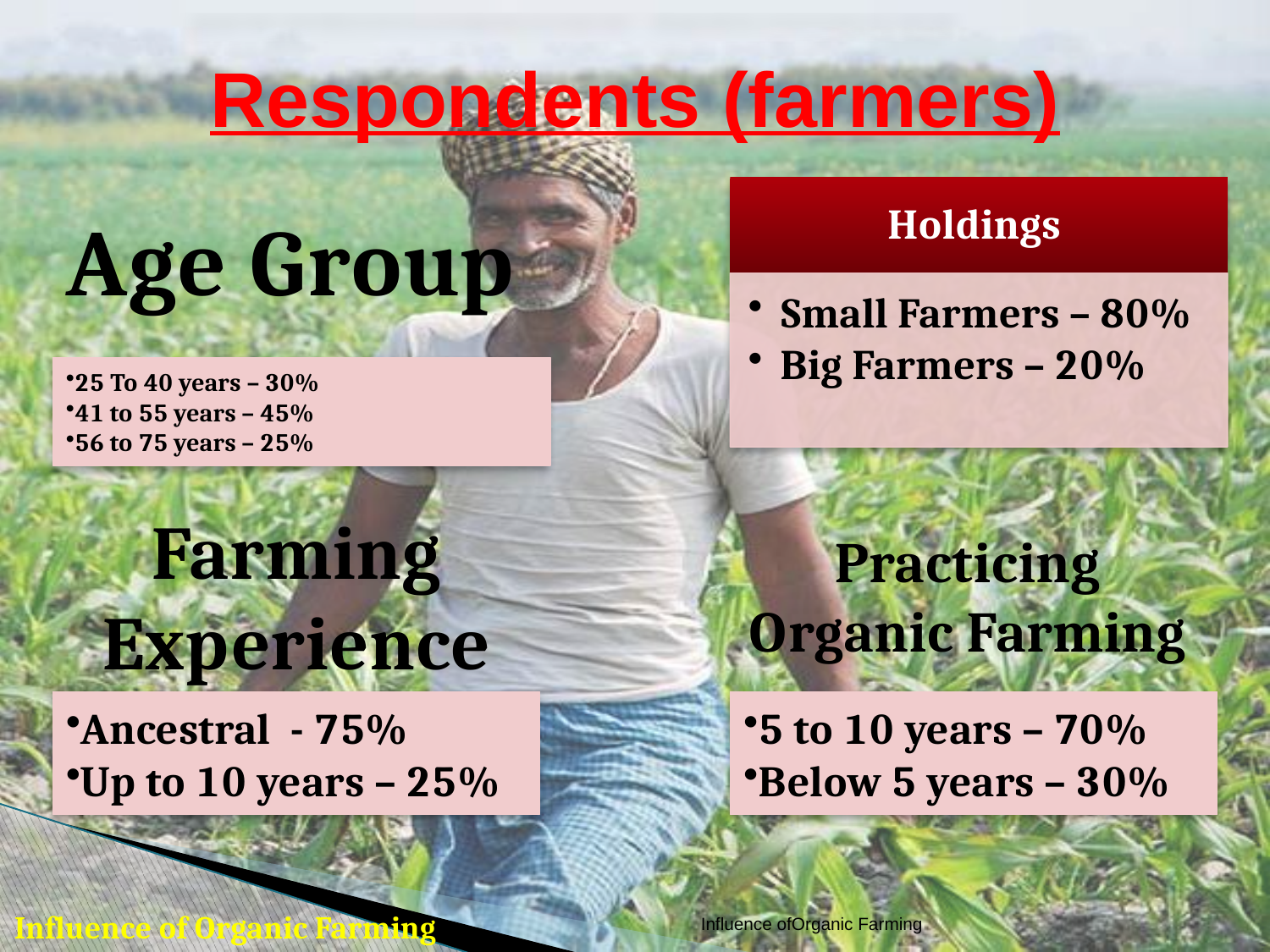

Respondents (farmers)
Age Group
25 To 40 years – 30%
41 to 55 years – 45%
56 to 75 years – 25%
Holdings
Small Farmers – 80%
Big Farmers – 20%

Farming Experience
Ancestral  - 75%
Up to 10 years – 25%
Practicing  Organic Farming
5 to 10 years – 70%
Below 5 years – 30%
Influence ofOrganic Farming
Influence of Organic Farming